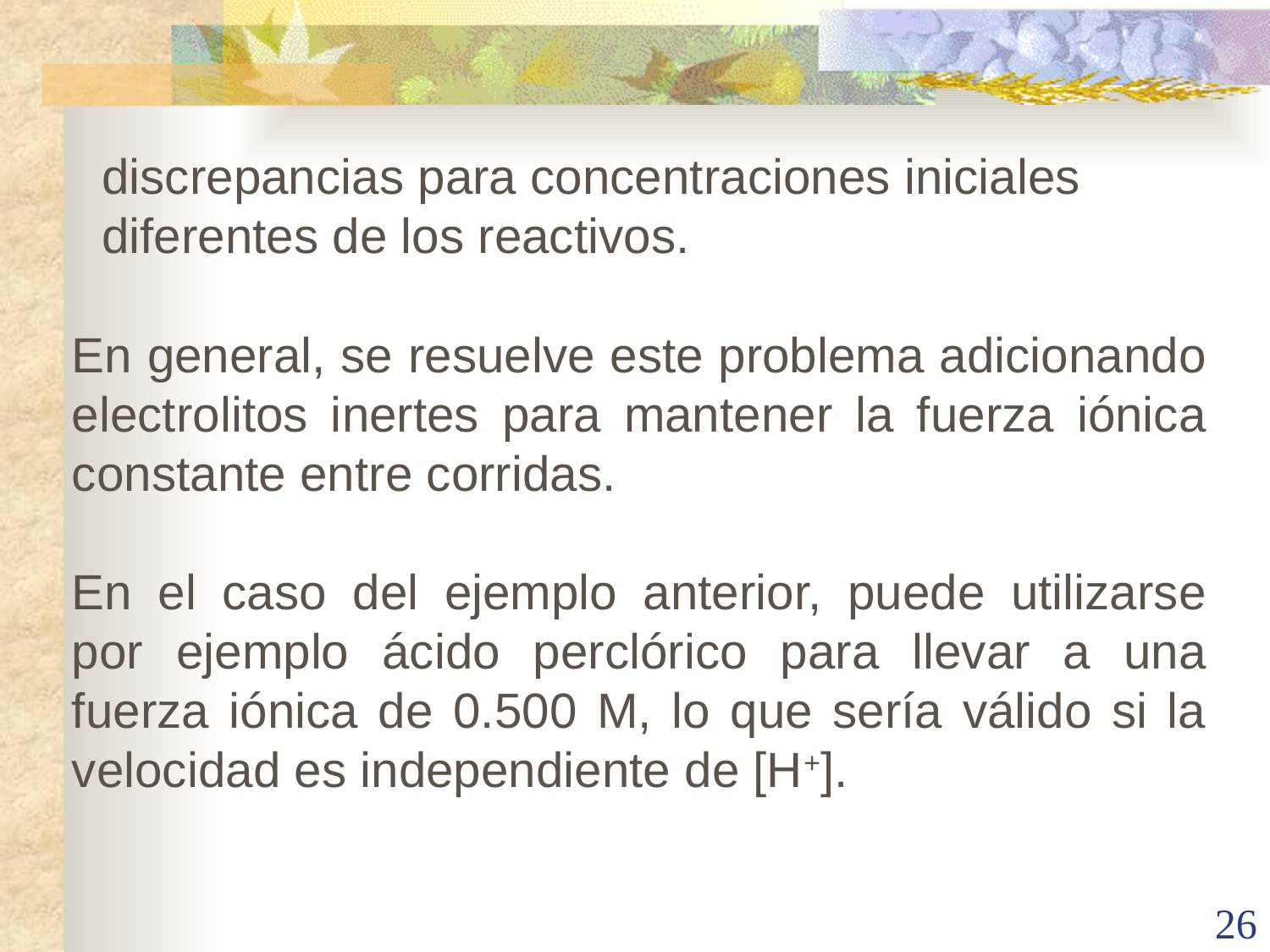

discrepancias para concentraciones iniciales diferentes de los reactivos.
En general, se resuelve este problema adicionando electrolitos inertes para mantener la fuerza iónica constante entre corridas.

En el caso del ejemplo anterior, puede utilizarse por ejemplo ácido perclórico para llevar a una fuerza iónica de 0.500 M, lo que sería válido si la velocidad es independiente de [H+].

26